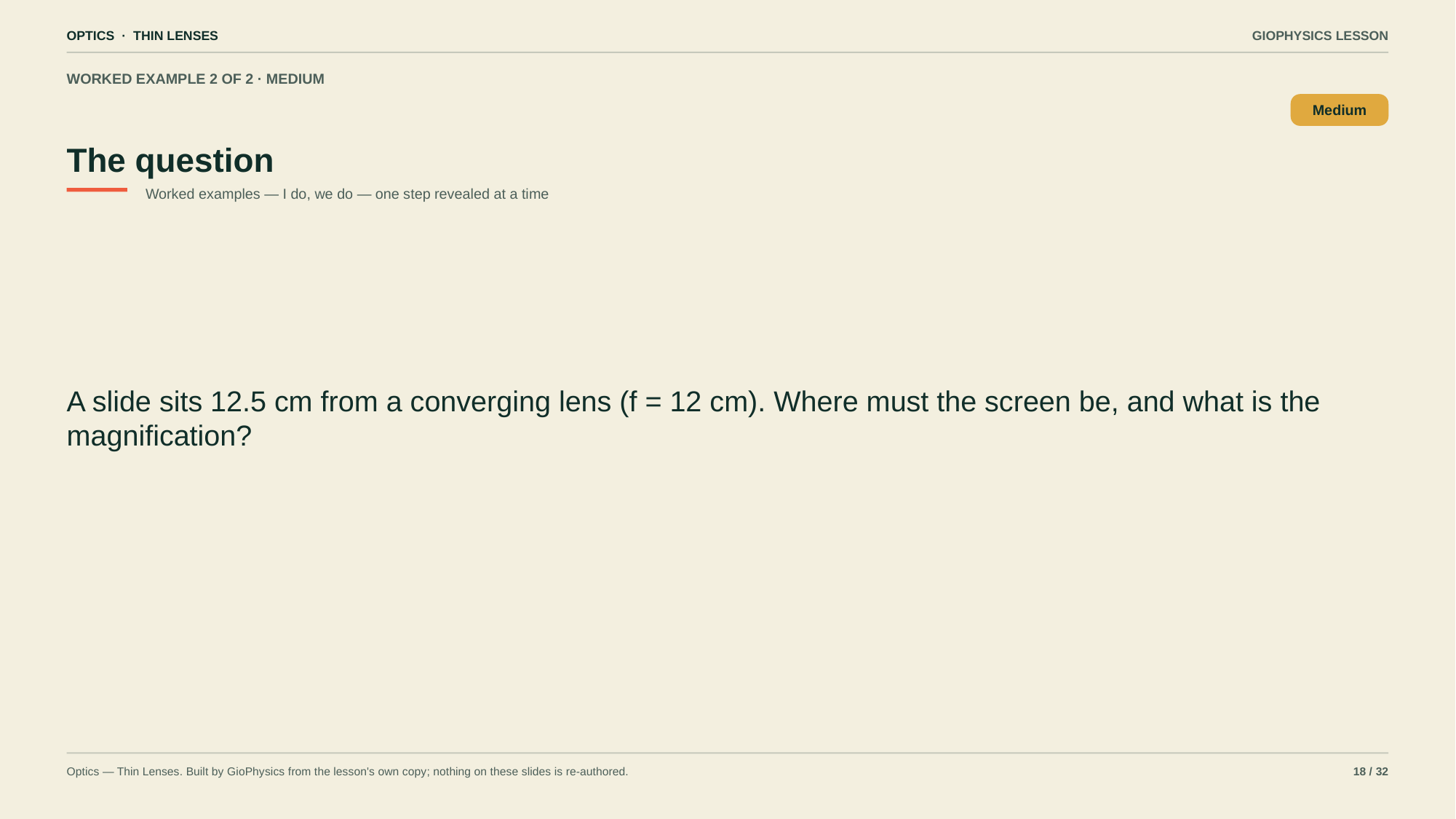

OPTICS  ·  THIN LENSES
GIOPHYSICS LESSON

WORKED EXAMPLE 2 OF 2 · MEDIUM
The question

Medium
Worked examples — I do, we do — one step revealed at a time

A slide sits 12.5 cm from a converging lens (f = 12 cm). Where must the screen be, and what is the magnification?

Optics — Thin Lenses. Built by GioPhysics from the lesson's own copy; nothing on these slides is re-authored.
18 / 32